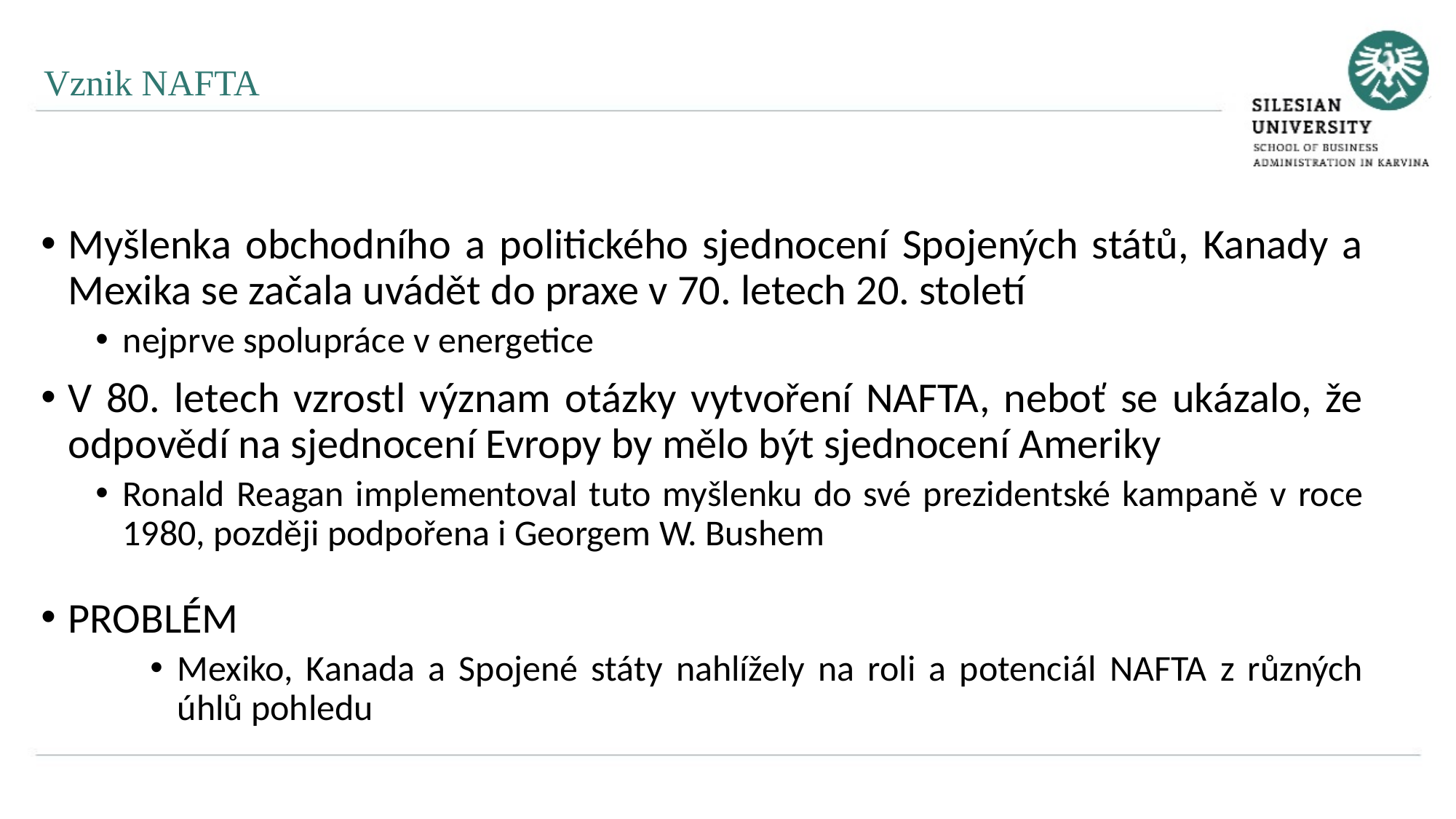

Vznik NAFTA
Myšlenka obchodního a politického sjednocení Spojených států, Kanady a Mexika se začala uvádět do praxe v 70. letech 20. století
nejprve spolupráce v energetice
V 80. letech vzrostl význam otázky vytvoření NAFTA, neboť se ukázalo, že odpovědí na sjednocení Evropy by mělo být sjednocení Ameriky
Ronald Reagan implementoval tuto myšlenku do své prezidentské kampaně v roce 1980, později podpořena i Georgem W. Bushem

PROBLÉM
Mexiko, Kanada a Spojené státy nahlížely na roli a potenciál NAFTA z různých úhlů pohledu